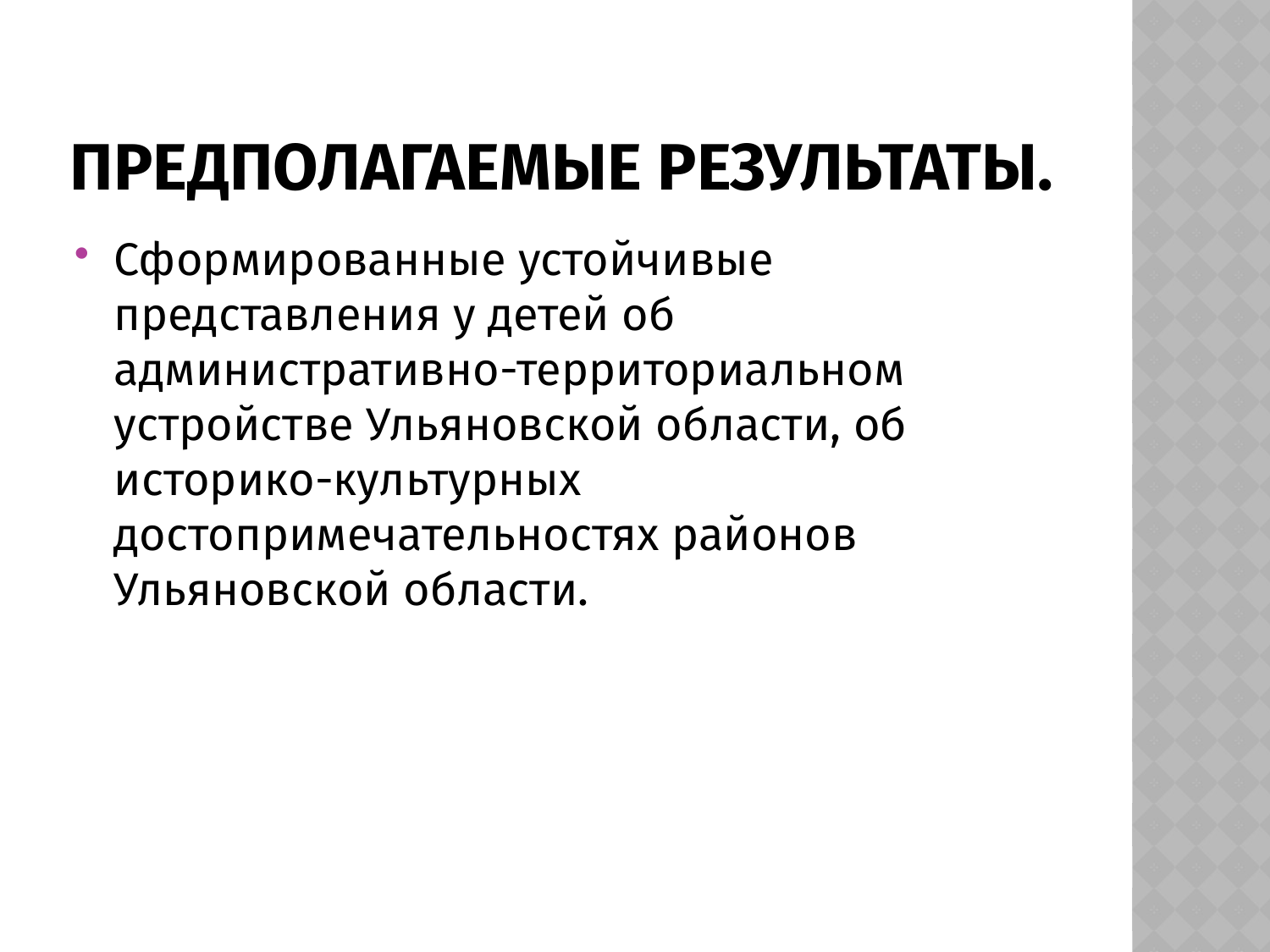

# Предполагаемые результаты.
Сформированные устойчивые представления у детей об административно-территориальном устройстве Ульяновской области, об историко-культурных достопримечательностях районов Ульяновской области.